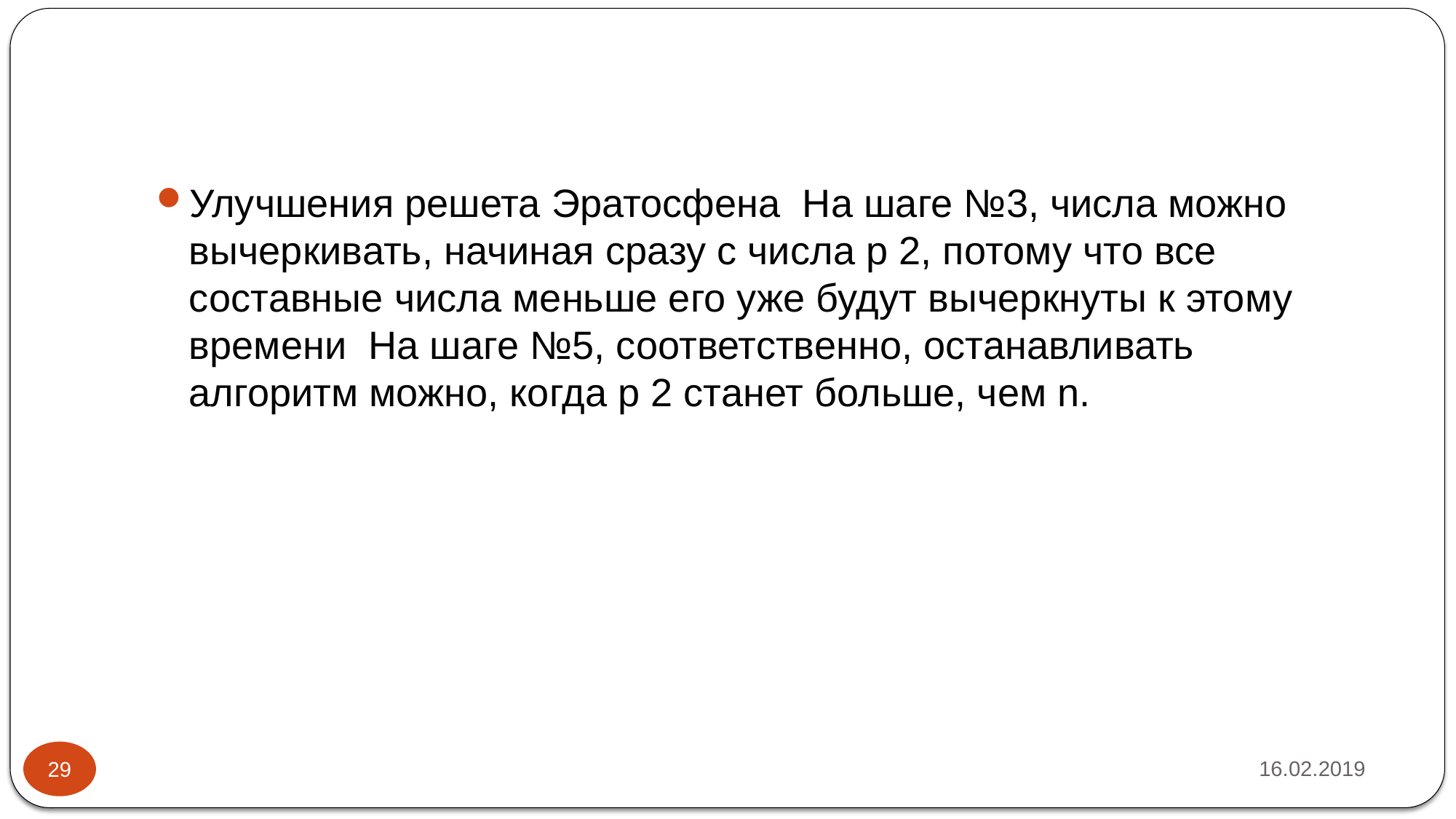

#
Улучшения решета Эратосфена  На шаге №3, числа можно вычеркивать, начиная сразу с числа p 2, потому что все составные числа меньше его уже будут вычеркнуты к этому времени  На шаге №5, соответственно, останавливать алгоритм можно, когда p 2 станет больше, чем n.

16.02.2019
29